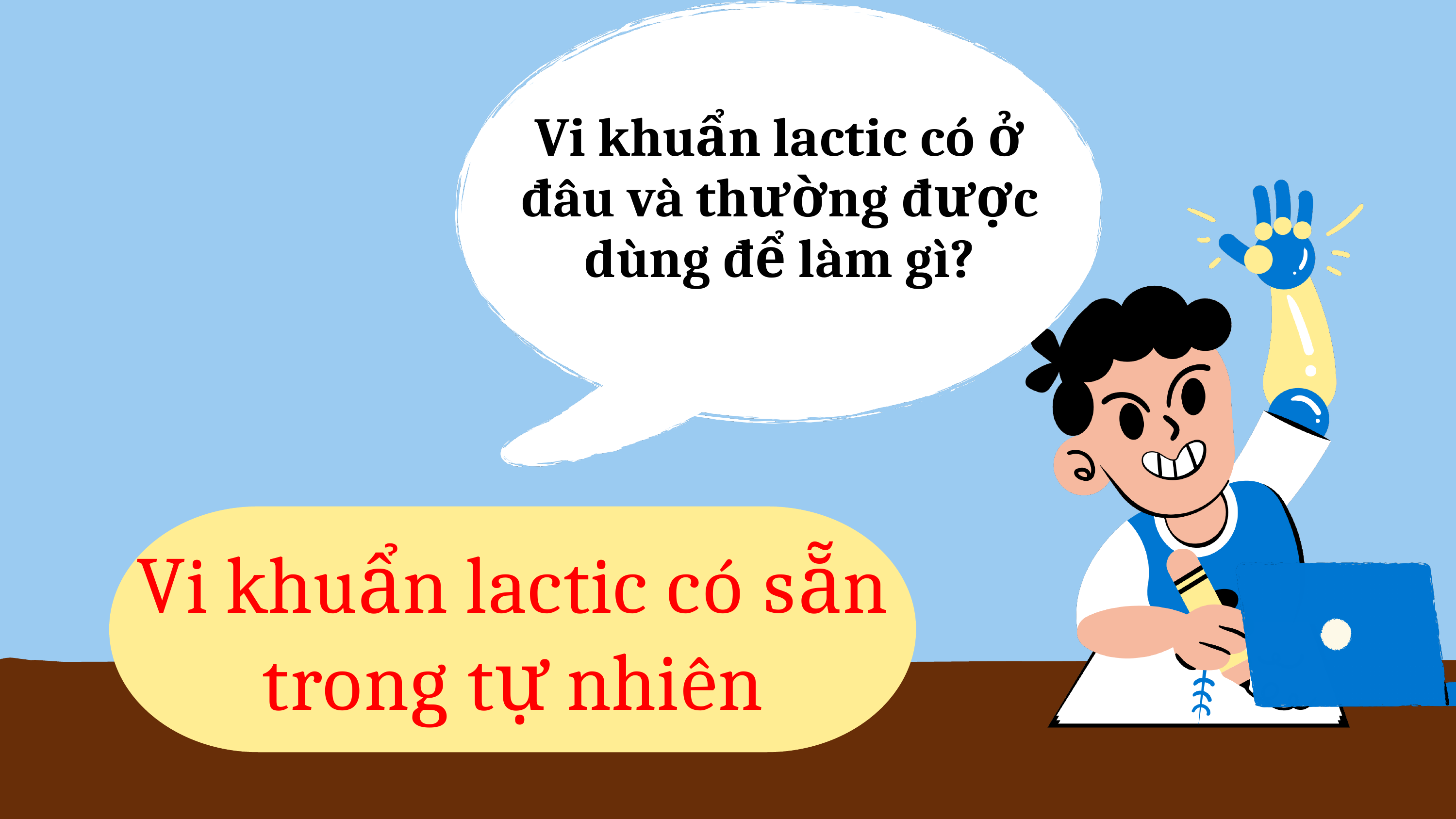

Vi khuẩn lactic có ở đâu và thường được dùng để làm gì?

Vi khuẩn lactic có sẵn trong tự nhiên